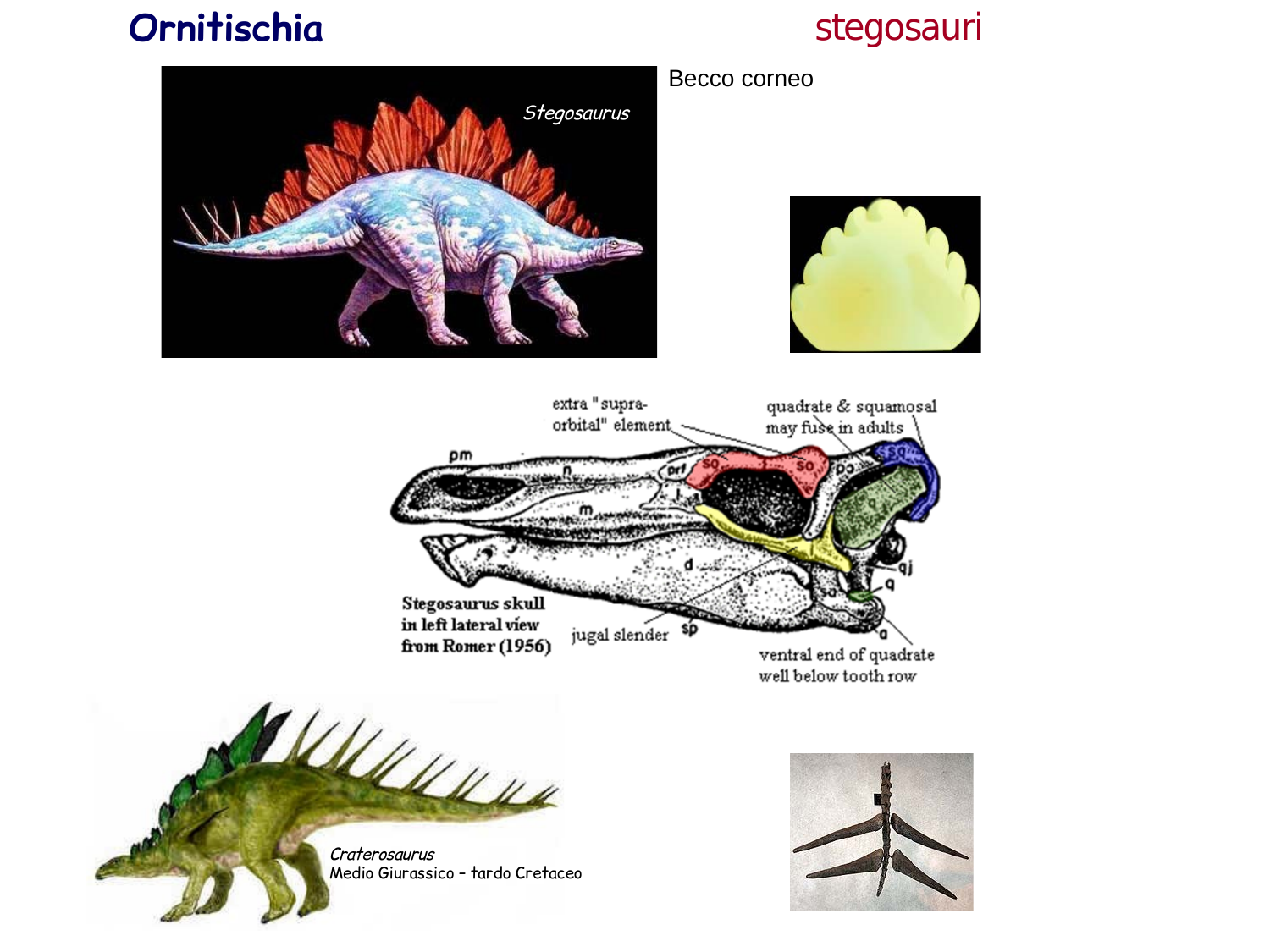

# stegosauri
Ornitischia
Becco corneo

Stegosaurus

Craterosaurus
Medio Giurassico – tardo Cretaceo